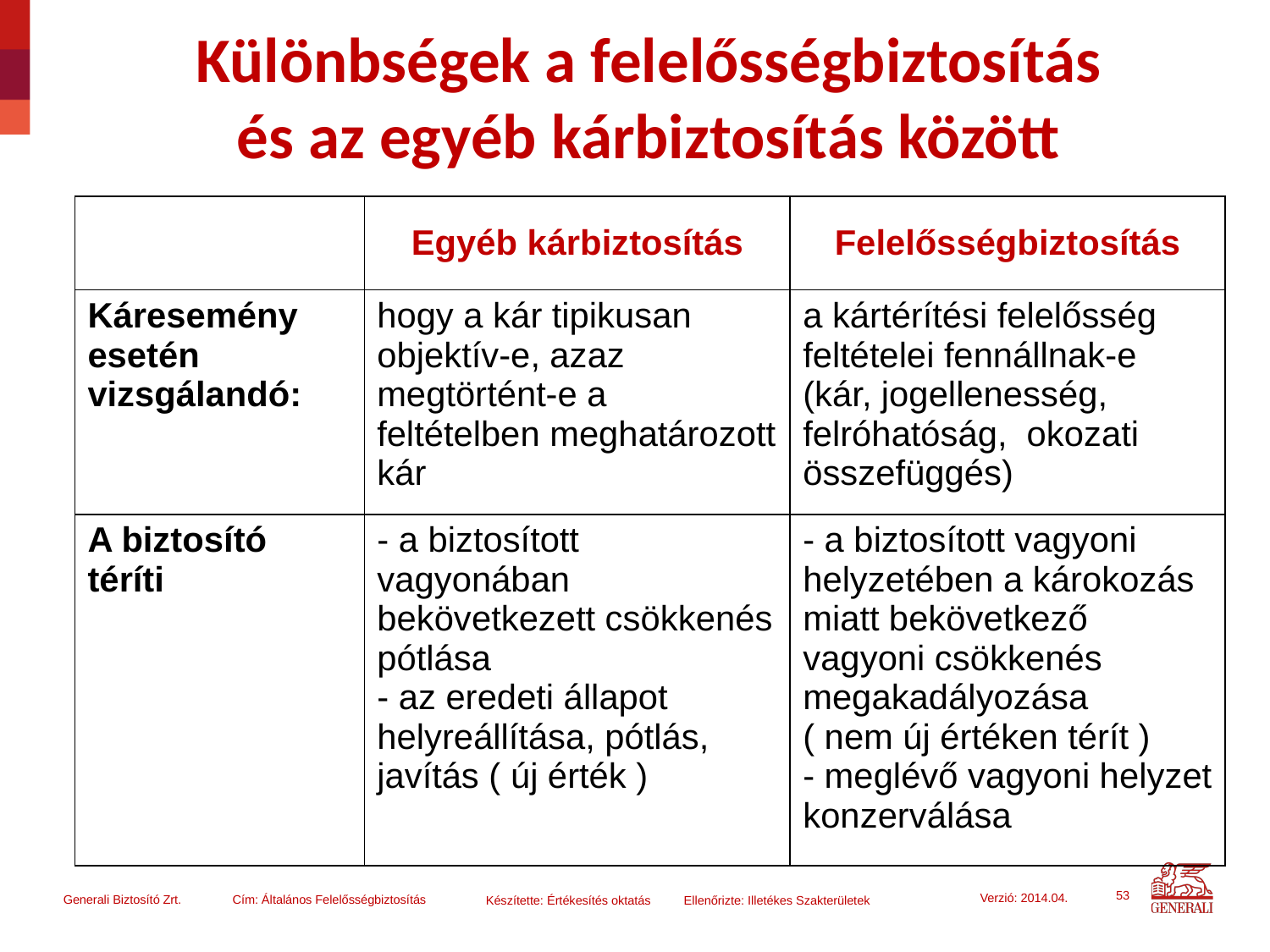

Különbségek a felelősségbiztosítás
és az egyéb kárbiztosítás között
|  | Egyéb kárbiztosítás | Felelősségbiztosítás |
| --- | --- | --- |
| Káresemény esetén vizsgálandó: | hogy a kár tipikusan objektív-e, azaz megtörtént-e a feltételben meghatározott kár | a kártérítési felelősség feltételei fennállnak-e (kár, jogellenesség, felróhatóság, okozati összefüggés) |
| A biztosító téríti | - a biztosított vagyonában bekövetkezett csökkenés pótlása - az eredeti állapot helyreállítása, pótlás, javítás ( új érték ) | - a biztosított vagyoni helyzetében a károkozás miatt bekövetkező vagyoni csökkenés megakadályozása ( nem új értéken térít ) - meglévő vagyoni helyzet konzerválása |